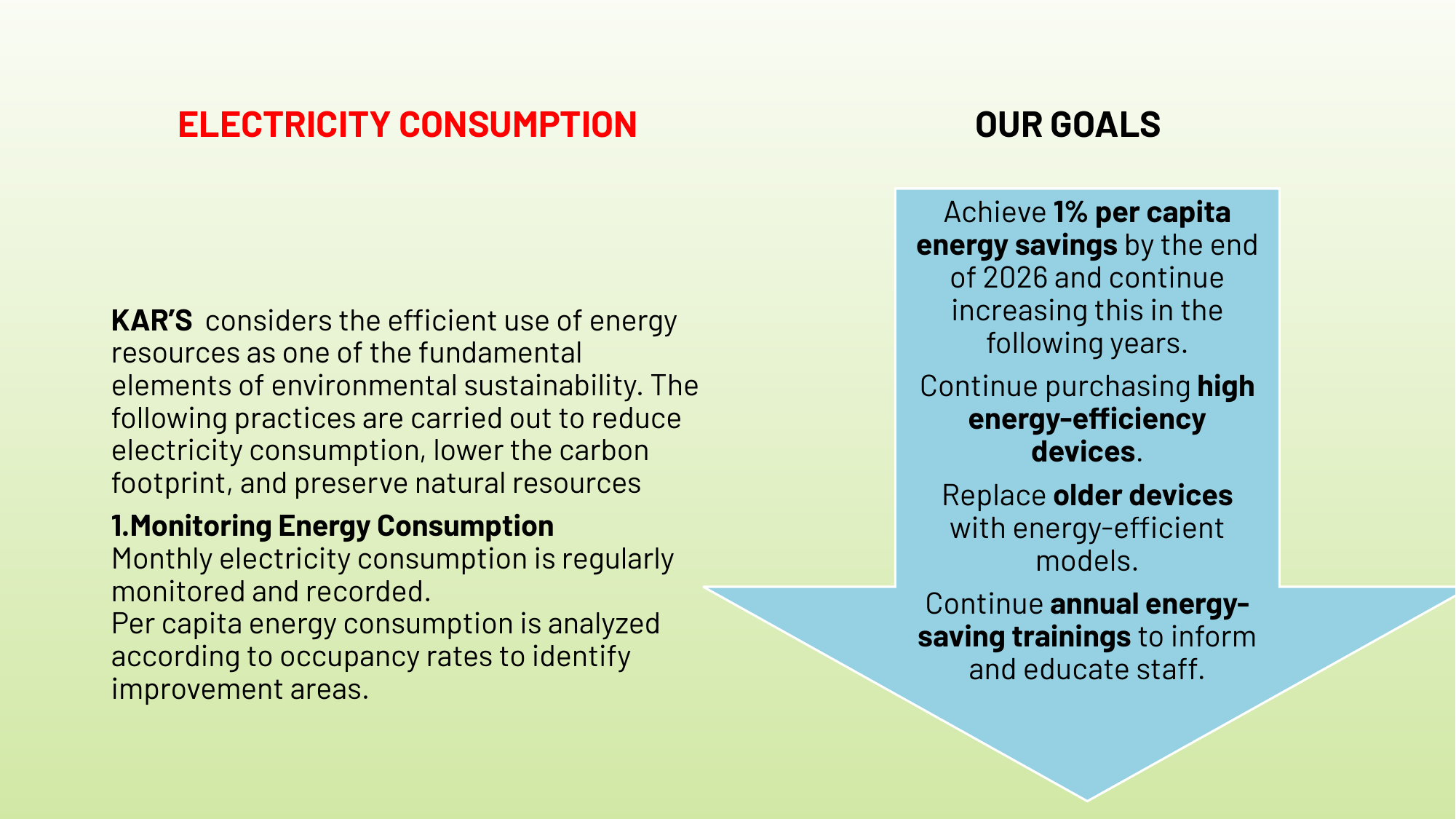

ELECTRICITY CONSUMPTION
OUR GOALS
Achieve 1% per capita energy savings by the end of 2026 and continue increasing this in the following years.
Continue purchasing high energy-efficiency devices.
Replace older devices with energy-efficient models.
Continue annual energy-saving trainings to inform and educate staff.
KAR’S  considers the efficient use of energy resources as one of the fundamental elements of environmental sustainability. The following practices are carried out to reduce electricity consumption, lower the carbon footprint, and preserve natural resources
1.Monitoring Energy Consumption
Monthly electricity consumption is regularly monitored and recorded.
Per capita energy consumption is analyzed according to occupancy rates to identify improvement areas.